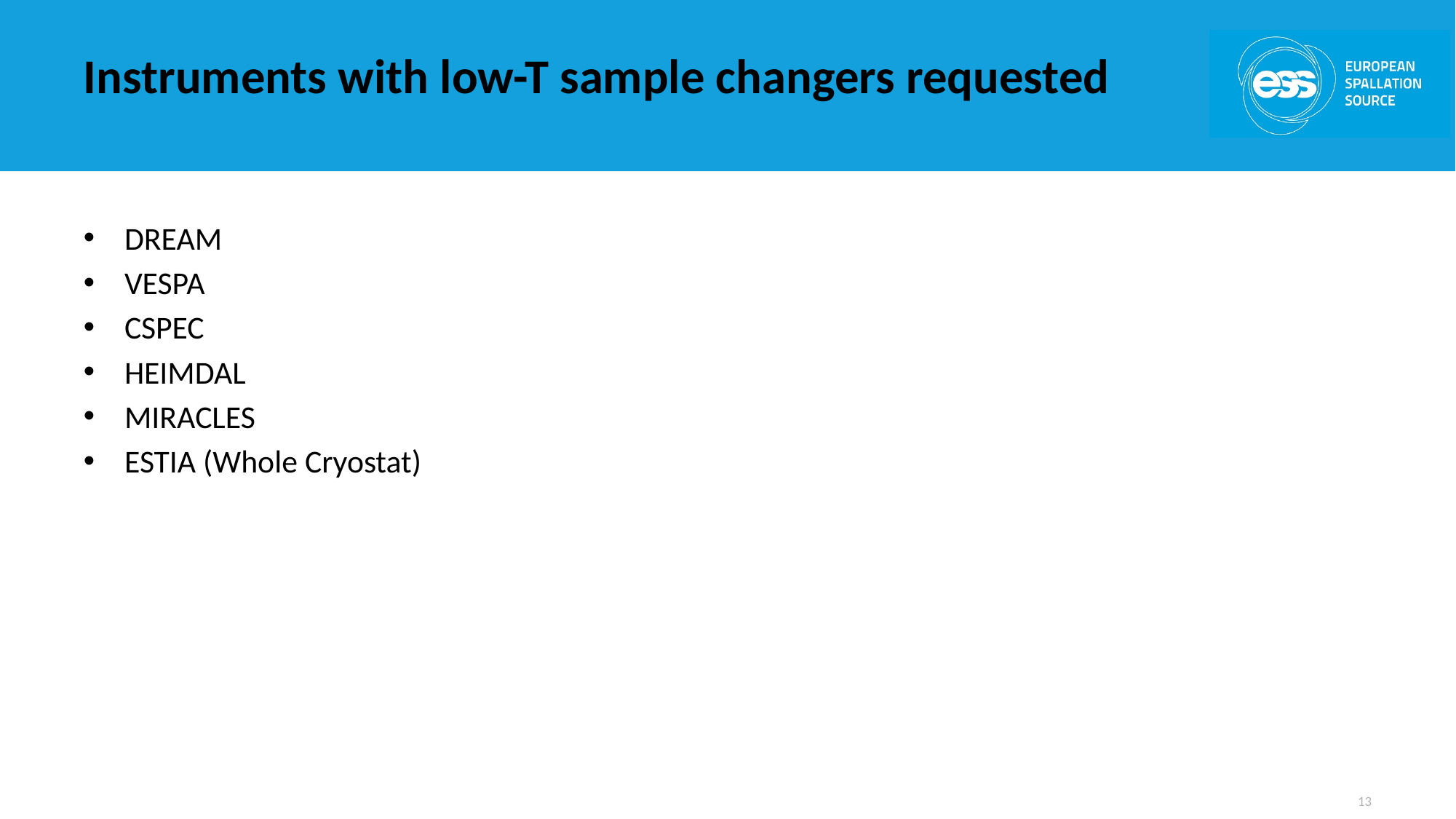

# Instruments with low-T sample changers requested

DREAM
VESPA
CSPEC
HEIMDAL
MIRACLES
ESTIA (Whole Cryostat)

13